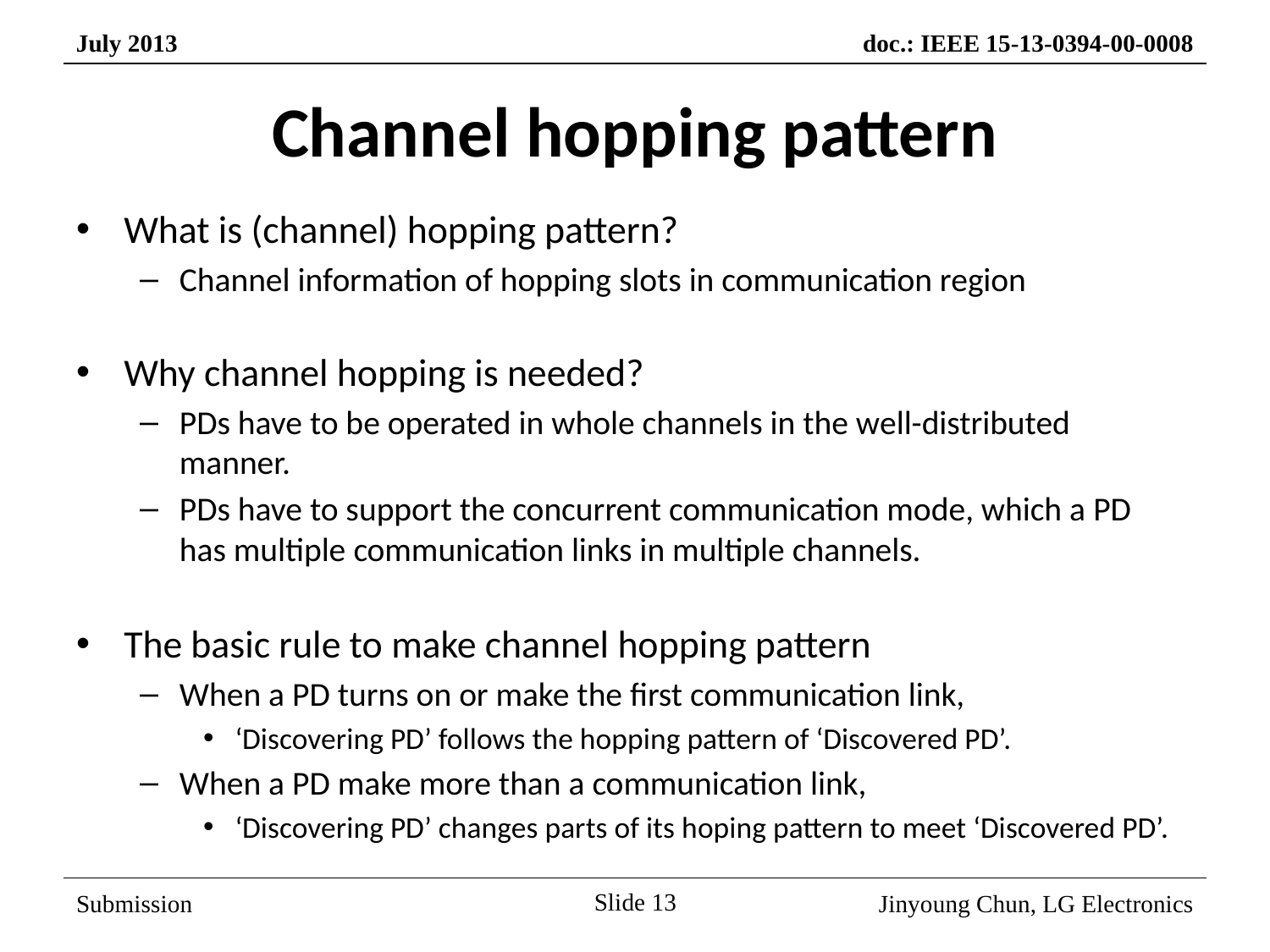

# Channel hopping pattern
What is (channel) hopping pattern?
Channel information of hopping slots in communication region

Why channel hopping is needed?
PDs have to be operated in whole channels in the well-distributed manner.
PDs have to support the concurrent communication mode, which a PD has multiple communication links in multiple channels.

The basic rule to make channel hopping pattern
When a PD turns on or make the first communication link,
‘Discovering PD’ follows the hopping pattern of ‘Discovered PD’.
When a PD make more than a communication link,
‘Discovering PD’ changes parts of its hoping pattern to meet ‘Discovered PD’.